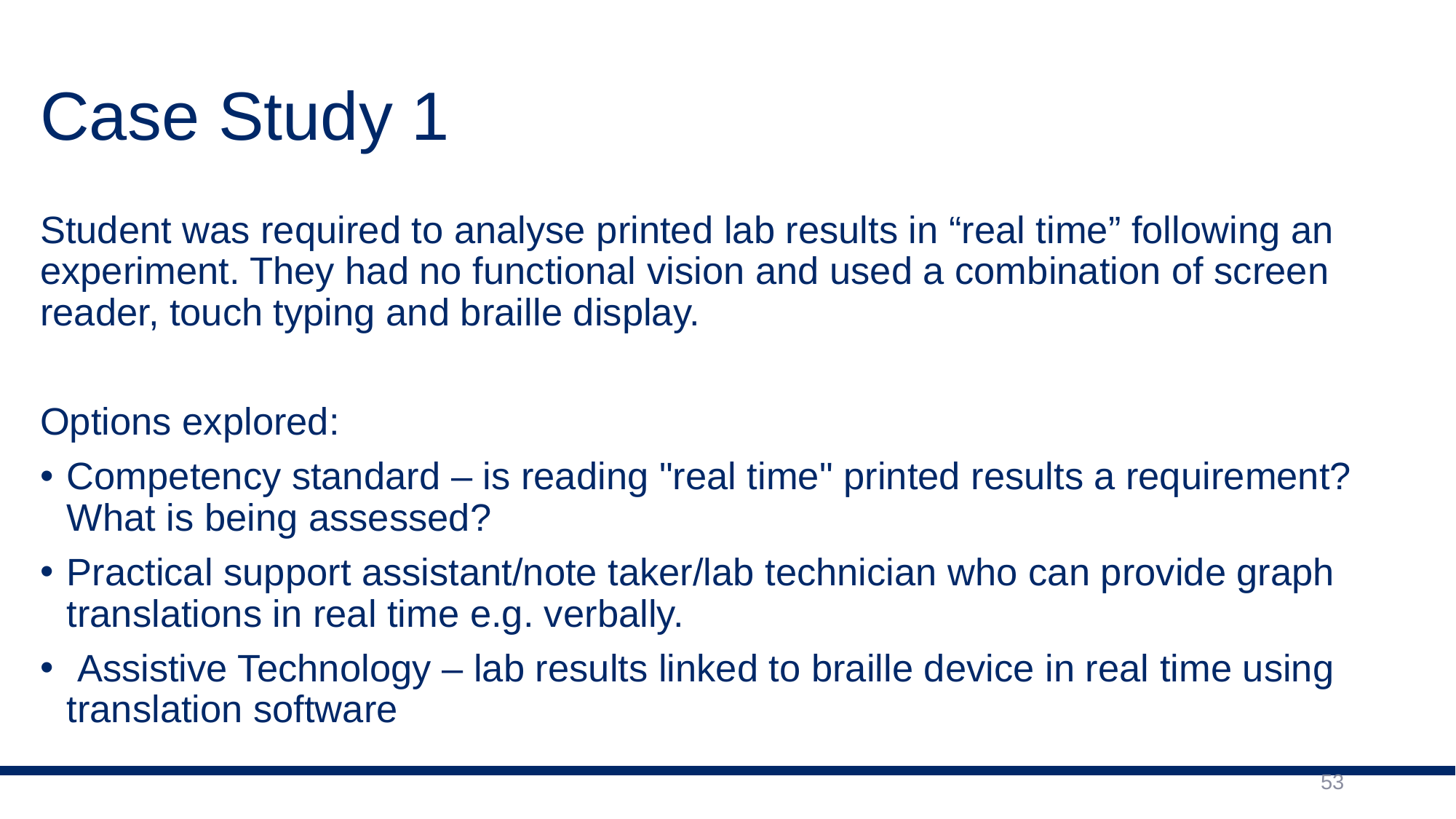

# Case Study 1
Student was required to analyse printed lab results in “real time” following an experiment. They had no functional vision and used a combination of screen reader, touch typing and braille display.

Options explored:
Competency standard – is reading "real time" printed results a requirement? What is being assessed?
Practical support assistant/note taker/lab technician who can provide graph translations in real time e.g. verbally.
 Assistive Technology – lab results linked to braille device in real time using translation software

53